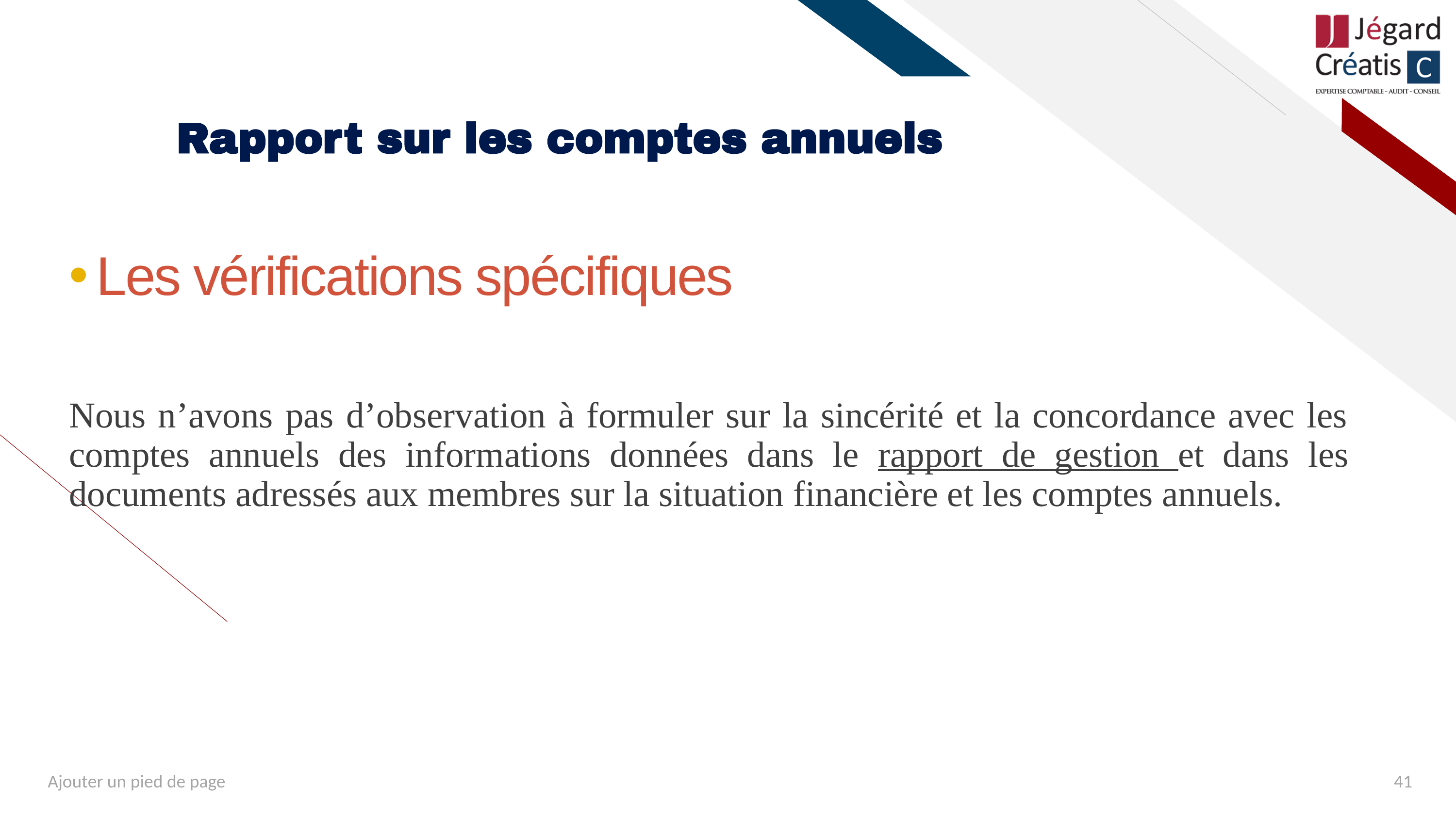

# Rapport sur les comptes annuels
Les vérifications spécifiques

Nous n’avons pas d’observation à formuler sur la sincérité et la concordance avec les comptes annuels des informations données dans le rapport de gestion et dans les documents adressés aux membres sur la situation financière et les comptes annuels.

Ajouter un pied de page
41